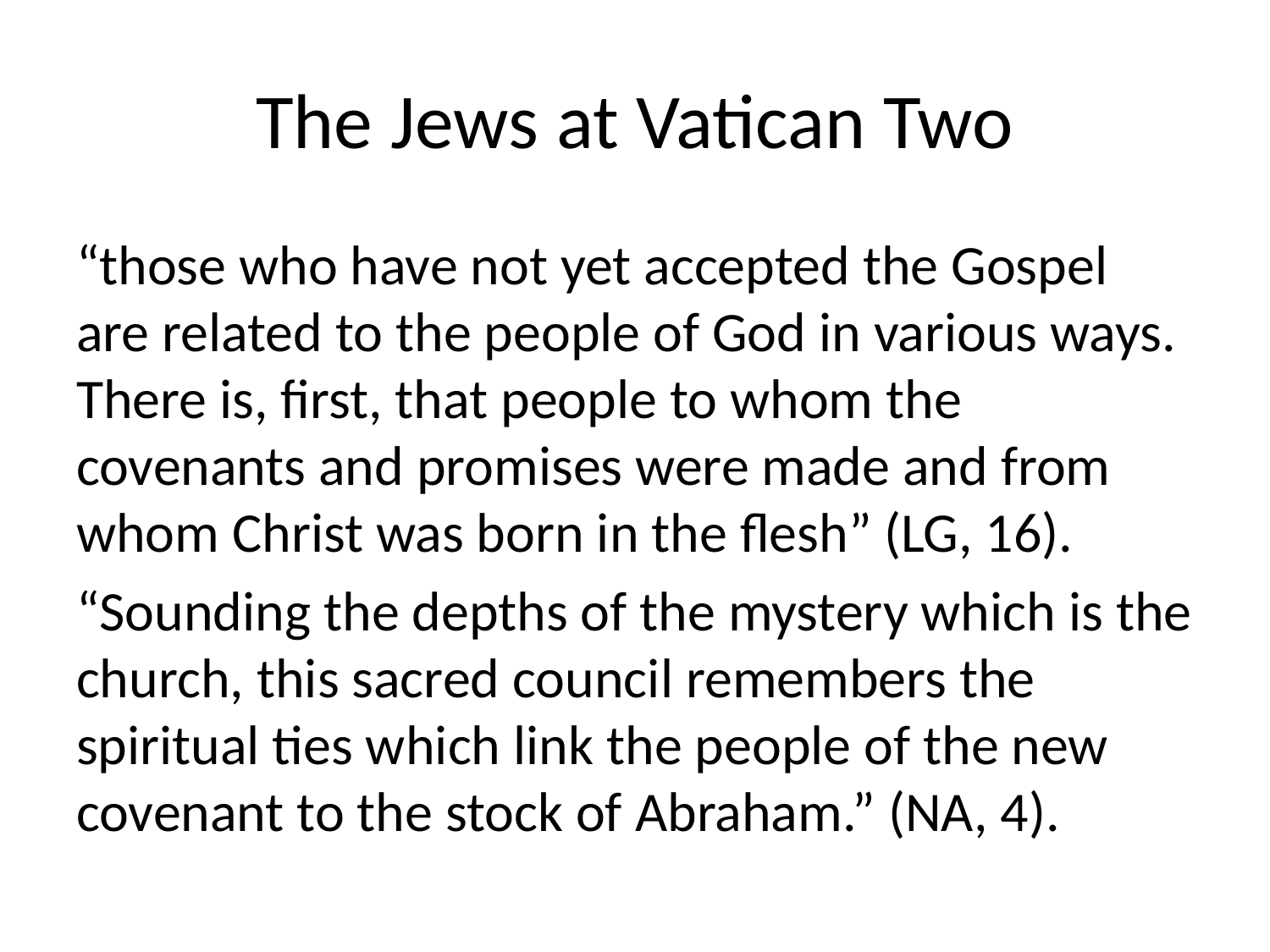

# The Jews at Vatican Two
“those who have not yet accepted the Gospel are related to the people of God in various ways. There is, first, that people to whom the covenants and promises were made and from whom Christ was born in the flesh” (LG, 16).
“Sounding the depths of the mystery which is the church, this sacred council remembers the spiritual ties which link the people of the new covenant to the stock of Abraham.” (NA, 4).